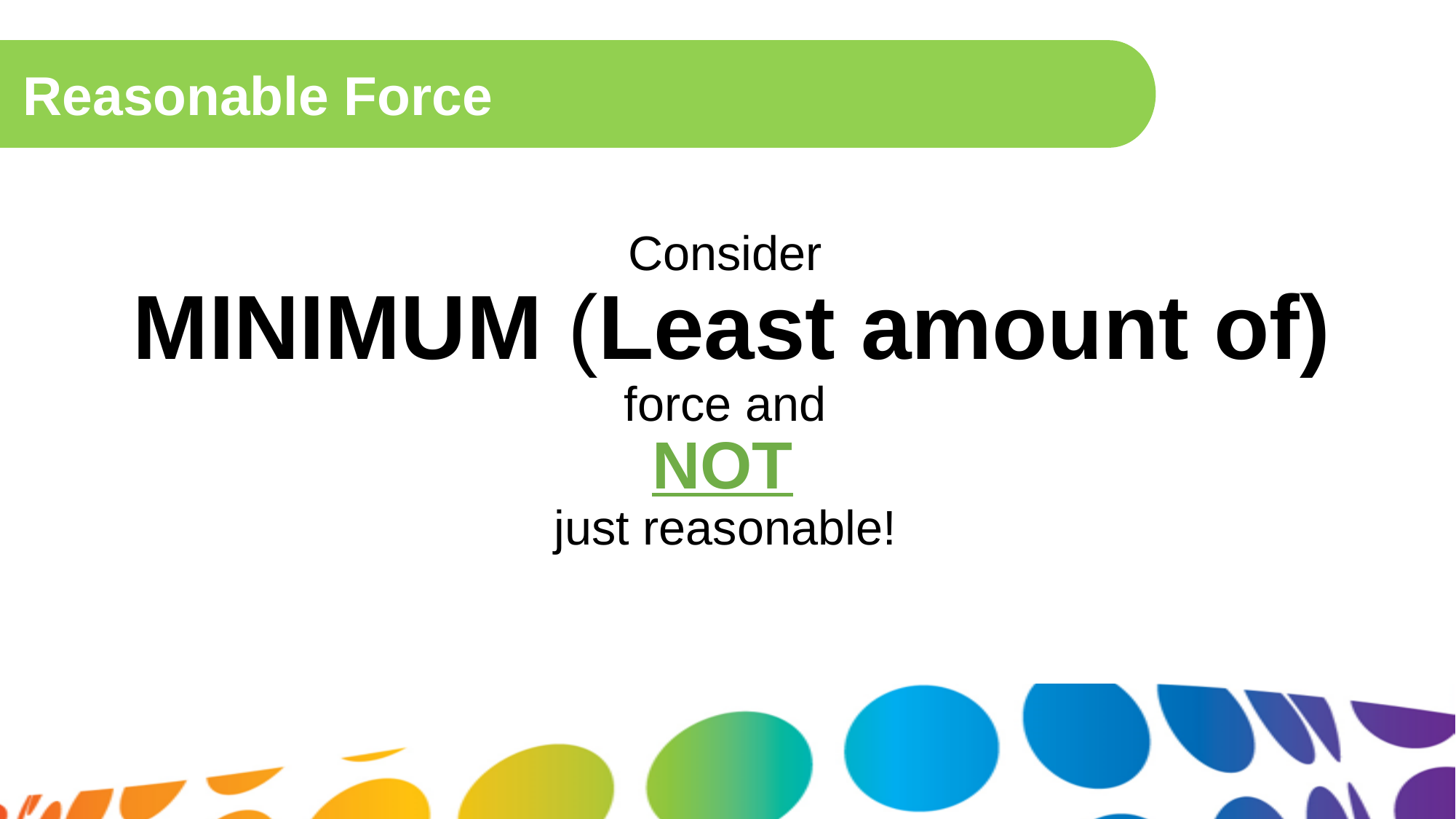

Reasonable Force

Consider
MINIMUM (Least amount of) force and
NOT
just reasonable!